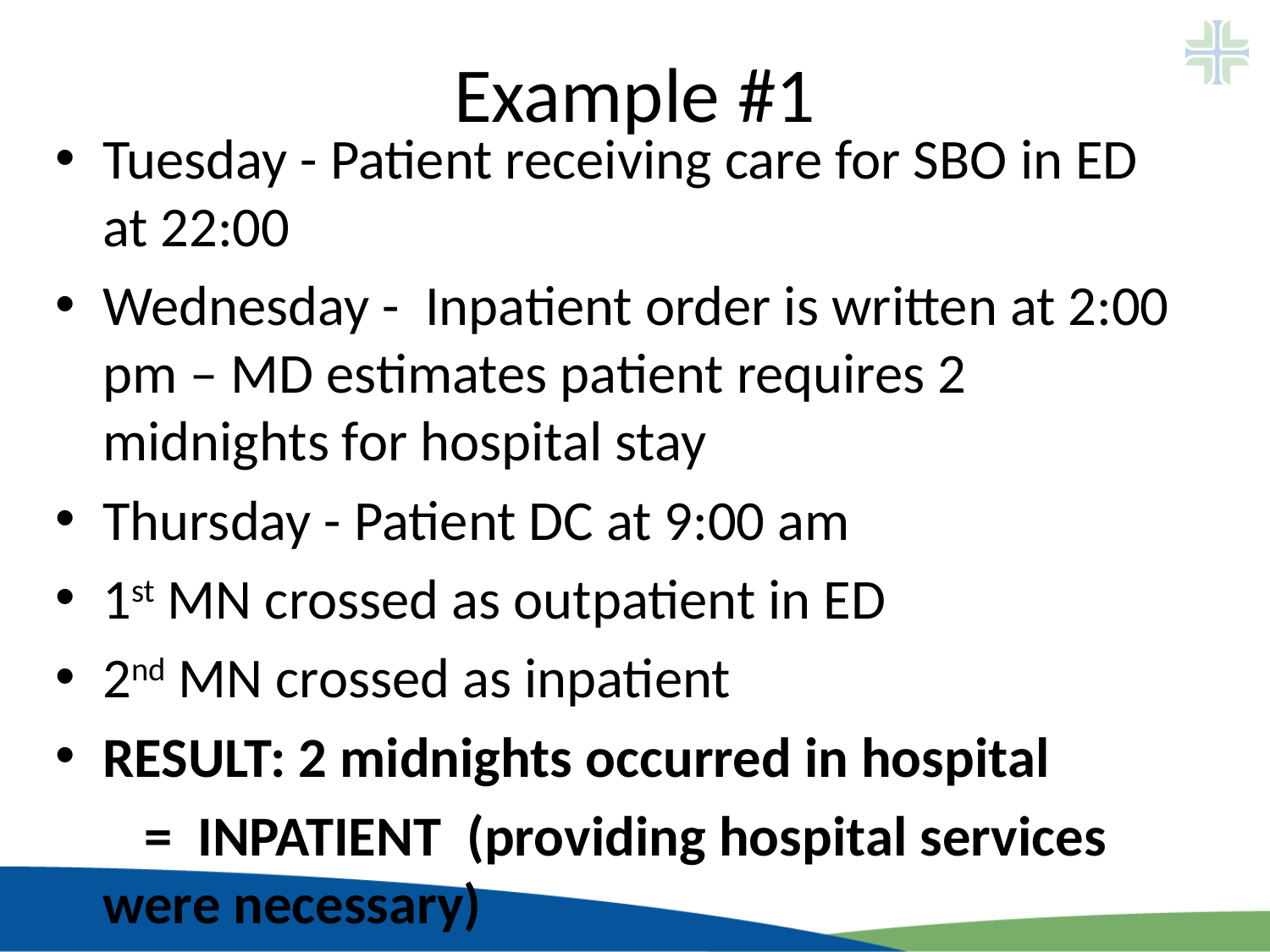

# Example #1
Tuesday - Patient receiving care for SBO in ED at 22:00
Wednesday -  Inpatient order is written at 2:00 pm – MD estimates patient requires 2 midnights for hospital stay
Thursday - Patient DC at 9:00 am
1st MN crossed as outpatient in ED
2nd MN crossed as inpatient
RESULT: 2 midnights occurred in hospital
       =  INPATIENT  (providing hospital services were necessary)